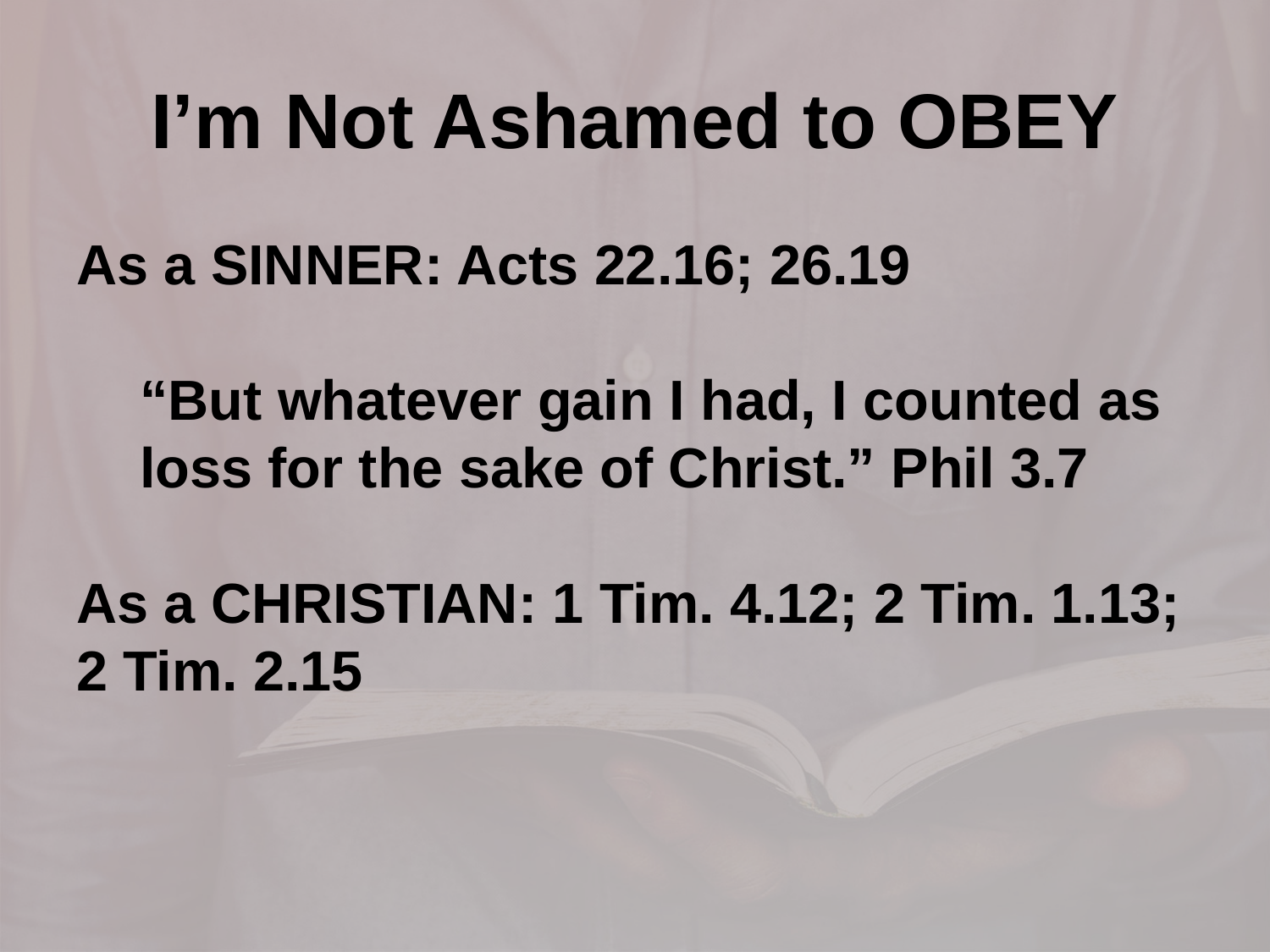

# I’m Not Ashamed to OBEY
As a SINNER: Acts 22.16; 26.19

“But whatever gain I had, I counted as loss for the sake of Christ.” Phil 3.7

As a CHRISTIAN: 1 Tim. 4.12; 2 Tim. 1.13; 2 Tim. 2.15